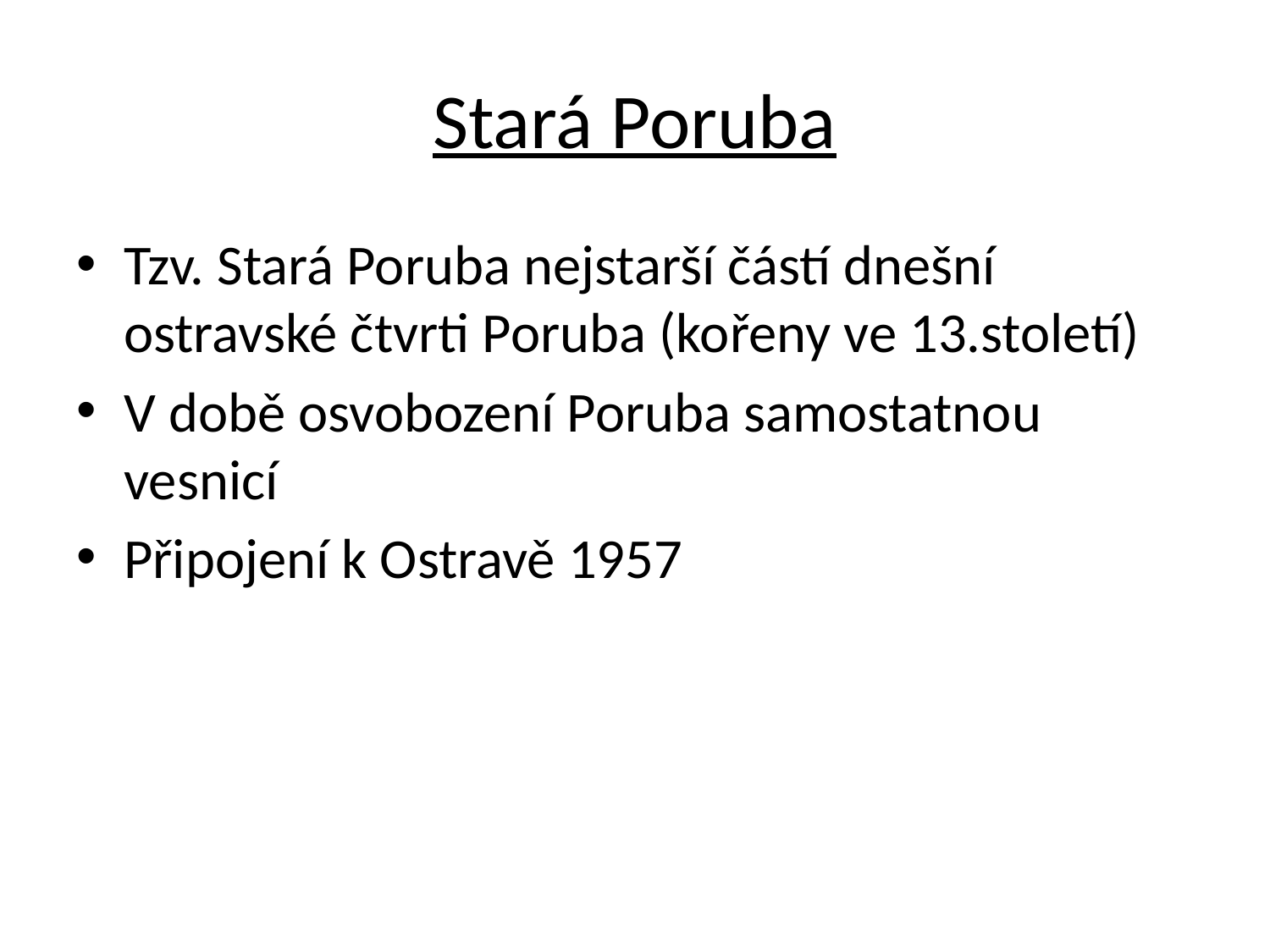

# Stará Poruba
Tzv. Stará Poruba nejstarší částí dnešní ostravské čtvrti Poruba (kořeny ve 13.století)
V době osvobození Poruba samostatnou vesnicí
Připojení k Ostravě 1957